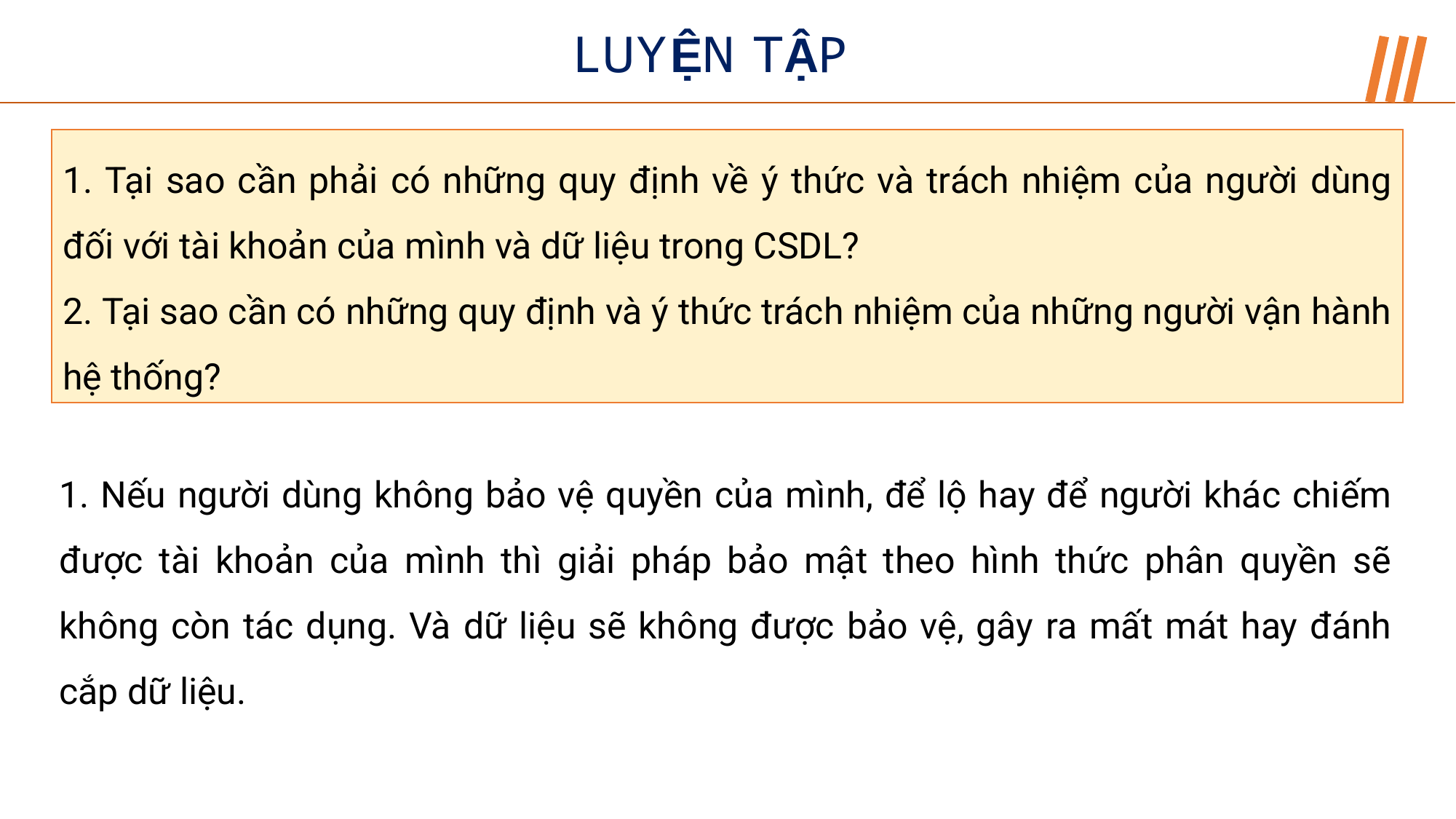

LUYỆN TẬP
 Tại sao cần phải có những quy định về ý thức và trách nhiệm của người dùng đối với tài khoản của mình và dữ liệu trong CSDL?
 Tại sao cần có những quy định và ý thức trách nhiệm của những người vận hành hệ thống?
1. Nếu người dùng không bảo vệ quyền của mình, để lộ hay để người khác chiếm được tài khoản của mình thì giải pháp bảo mật theo hình thức phân quyền sẽ không còn tác dụng. Và dữ liệu sẽ không được bảo vệ, gây ra mất mát hay đánh cắp dữ liệu.